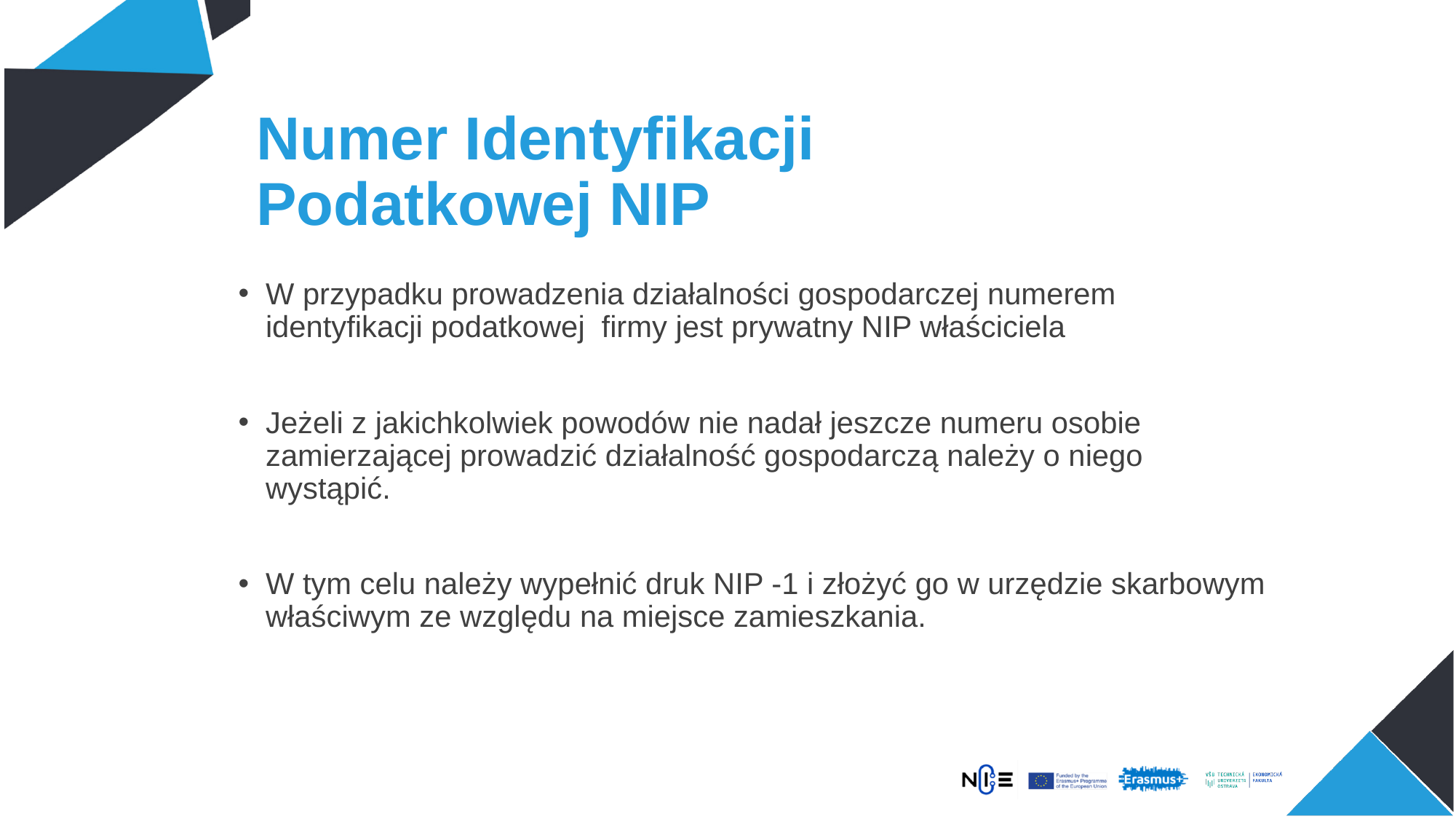

# Numer Identyfikacji Podatkowej NIP
W przypadku prowadzenia działalności gospodarczej numerem identyfikacji podatkowej  firmy jest prywatny NIP właściciela

Jeżeli z jakichkolwiek powodów nie nadał jeszcze numeru osobie zamierzającej prowadzić działalność gospodarczą należy o niego wystąpić.

W tym celu należy wypełnić druk NIP -1 i złożyć go w urzędzie skarbowym właściwym ze względu na miejsce zamieszkania.